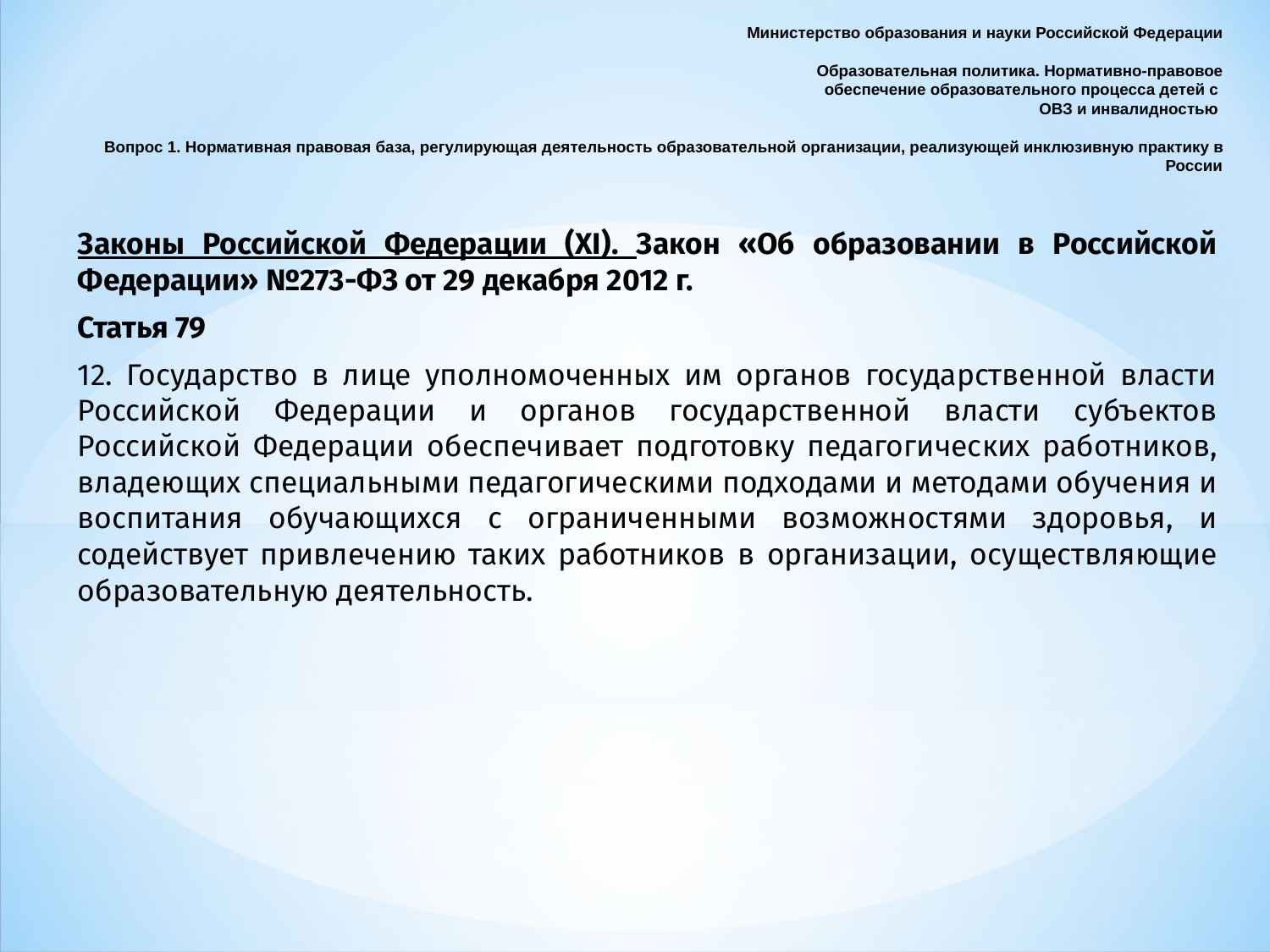

# Министерство образования и науки Российской Федерации Образовательная политика. Нормативно-правовое обеспечение образовательного процесса детей с ОВЗ и инвалидностью Вопрос 1. Нормативная правовая база, регулирующая деятельность образовательной организации, реализующей инклюзивную практику в России
Законы Российской Федерации (XI). Закон «Об образовании в Российской Федерации» №273-ФЗ от 29 декабря 2012 г.
Статья 79
12. Государство в лице уполномоченных им органов государственной власти Российской Федерации и органов государственной власти субъектов Российской Федерации обеспечивает подготовку педагогических работников, владеющих специальными педагогическими подходами и методами обучения и воспитания обучающихся с ограниченными возможностями здоровья, и содействует привлечению таких работников в организации, осуществляющие образовательную деятельность.